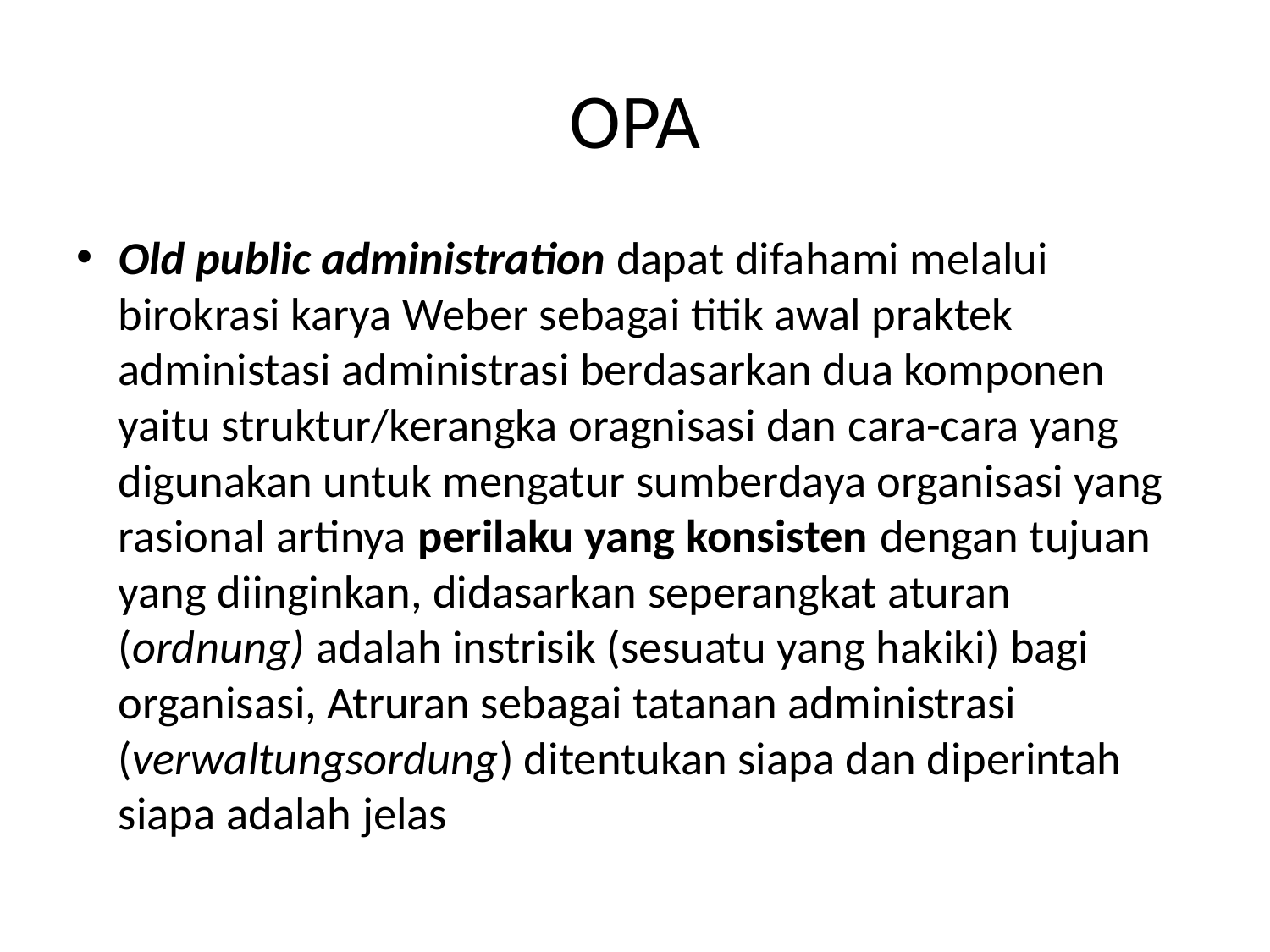

# OPA
Old public administration dapat difahami melalui birokrasi karya Weber sebagai titik awal praktek administasi administrasi berdasarkan dua komponen yaitu struktur/kerangka oragnisasi dan cara-cara yang digunakan untuk mengatur sumberdaya organisasi yang rasional artinya perilaku yang konsisten dengan tujuan yang diinginkan, didasarkan seperangkat aturan (ordnung) adalah instrisik (sesuatu yang hakiki) bagi organisasi, Atruran sebagai tatanan administrasi (verwaltungsordung) ditentukan siapa dan diperintah siapa adalah jelas